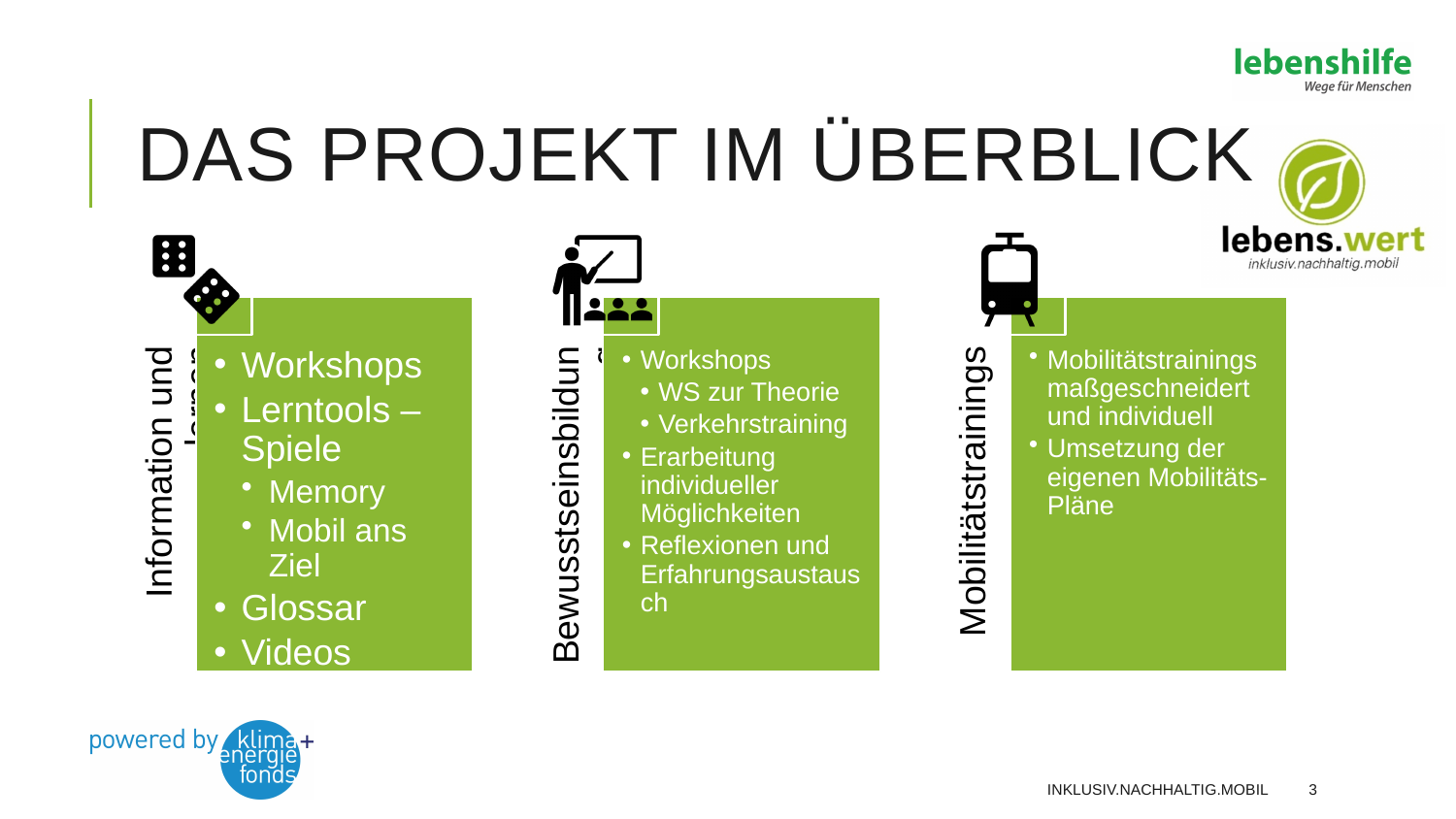

# Das Projekt im Überblick
Information und lernen
Workshops
Lerntools – Spiele
Memory
Mobil ans Ziel
Glossar
Videos
Bewusstseinsbildung
Workshops
WS zur Theorie
Verkehrstraining
Erarbeitung individueller Möglichkeiten
Reflexionen und Erfahrungsaustausch
Mobilitätstrainings
Mobilitätstrainings maßgeschneidert und individuell
Umsetzung der eigenen Mobilitäts-Pläne
inklusiv.nachhaltig.mobil
3